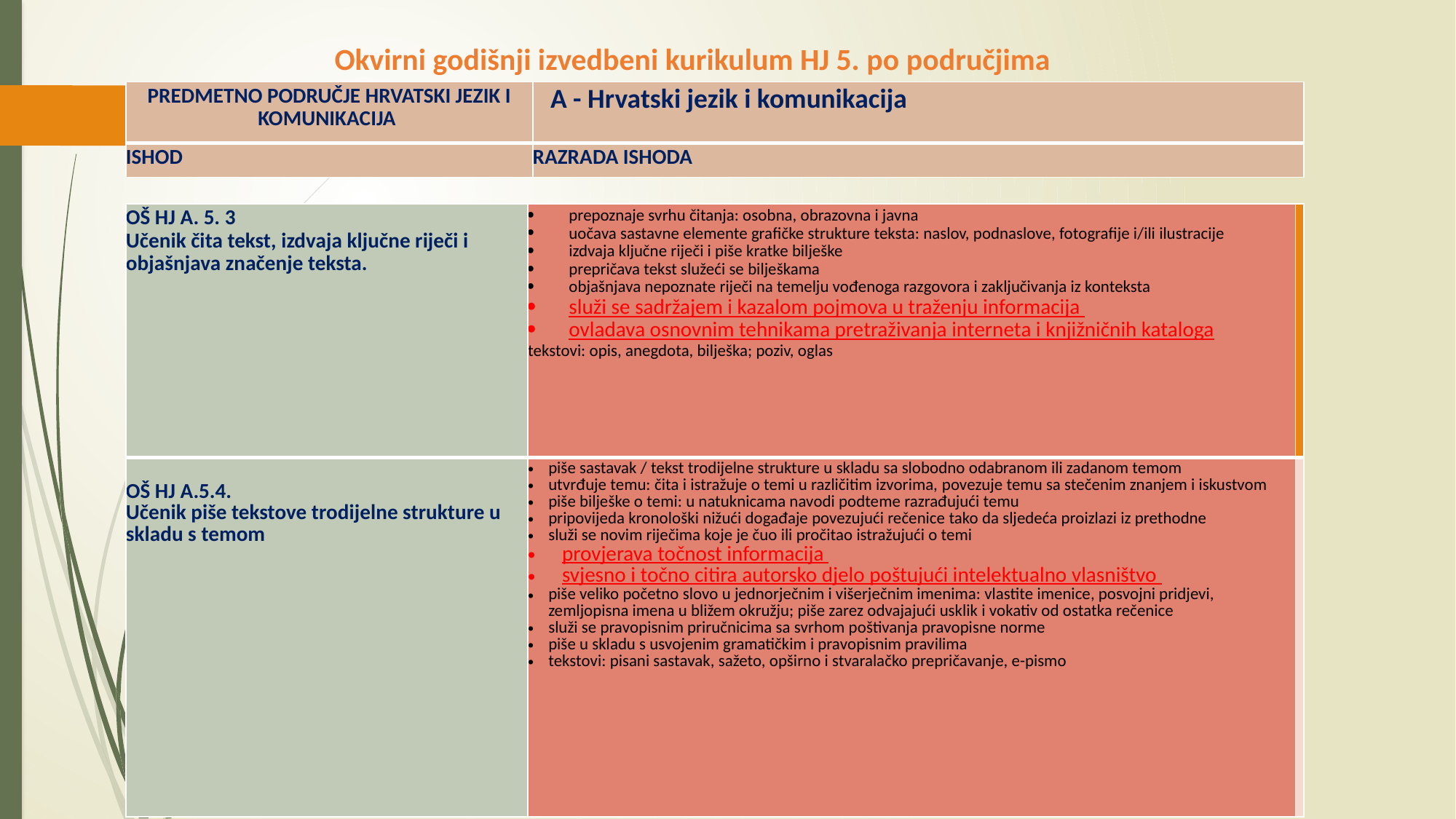

Okvirni godišnji izvedbeni kurikulum HJ 5. po područjima
| PREDMETNO PODRUČJE HRVATSKI JEZIK I KOMUNIKACIJA | A - Hrvatski jezik i komunikacija |
| --- | --- |
| ISHOD | RAZRADA ISHODA |
| OŠ HJ A. 5. 3  Učenik čita tekst, izdvaja ključne riječi i objašnjava značenje teksta. | prepoznaje svrhu čitanja: osobna, obrazovna i javna  uočava sastavne elemente grafičke strukture teksta: naslov, podnaslove, fotografije i/ili ilustracije   izdvaja ključne riječi i piše kratke bilješke   prepričava tekst služeći se bilješkama  objašnjava nepoznate riječi na temelju vođenoga razgovora i zaključivanja iz konteksta   služi se sadržajem i kazalom pojmova u traženju informacija  ovladava osnovnim tehnikama pretraživanja interneta i knjižničnih kataloga  tekstovi: opis, anegdota, bilješka; poziv, oglas |  |
| --- | --- | --- |
| OŠ HJ A.5.4. Učenik piše tekstove trodijelne strukture u skladu s temom | piše sastavak / tekst trodijelne strukture u skladu sa slobodno odabranom ili zadanom temom  utvrđuje temu: čita i istražuje o temi u različitim izvorima, povezuje temu sa stečenim znanjem i iskustvom  piše bilješke o temi: u natuknicama navodi podteme razrađujući temu  pripovijeda kronološki nižući događaje povezujući rečenice tako da sljedeća proizlazi iz prethodne   služi se novim riječima koje je čuo ili pročitao istražujući o temi   provjerava točnost informacija  svjesno i točno citira autorsko djelo poštujući intelektualno vlasništvo  piše veliko početno slovo u jednorječnim i višerječnim imenima: vlastite imenice, posvojni pridjevi, zemljopisna imena u bližem okružju; piše zarez odvajajući usklik i vokativ od ostatka rečenice  služi se pravopisnim priručnicima sa svrhom poštivanja pravopisne norme   piše u skladu s usvojenim gramatičkim i pravopisnim pravilima    tekstovi: pisani sastavak, sažeto, opširno i stvaralačko prepričavanje, e-pismo |  |